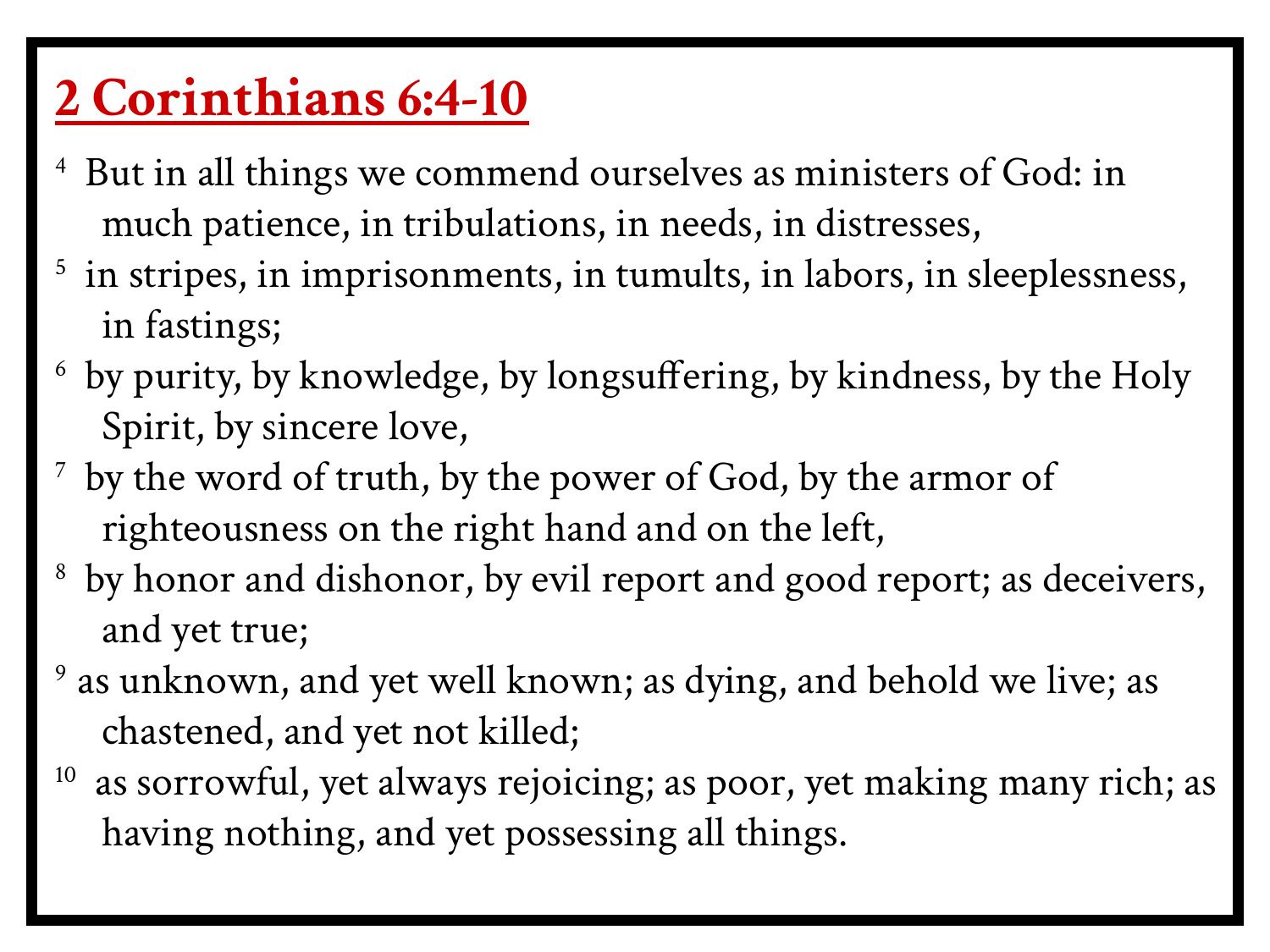

2 Corinthians 6:4-10

4  But in all things we commend ourselves as ministers of God: in much patience, in tribulations, in needs, in distresses,
5  in stripes, in imprisonments, in tumults, in labors, in sleeplessness, in fastings;
6  by purity, by knowledge, by longsuffering, by kindness, by the Holy Spirit, by sincere love,
7  by the word of truth, by the power of God, by the armor of righteousness on the right hand and on the left,
8  by honor and dishonor, by evil report and good report; as deceivers, and yet true;
9  as unknown, and yet well known; as dying, and behold we live; as chastened, and yet not killed;
10  as sorrowful, yet always rejoicing; as poor, yet making many rich; as having nothing, and yet possessing all things.